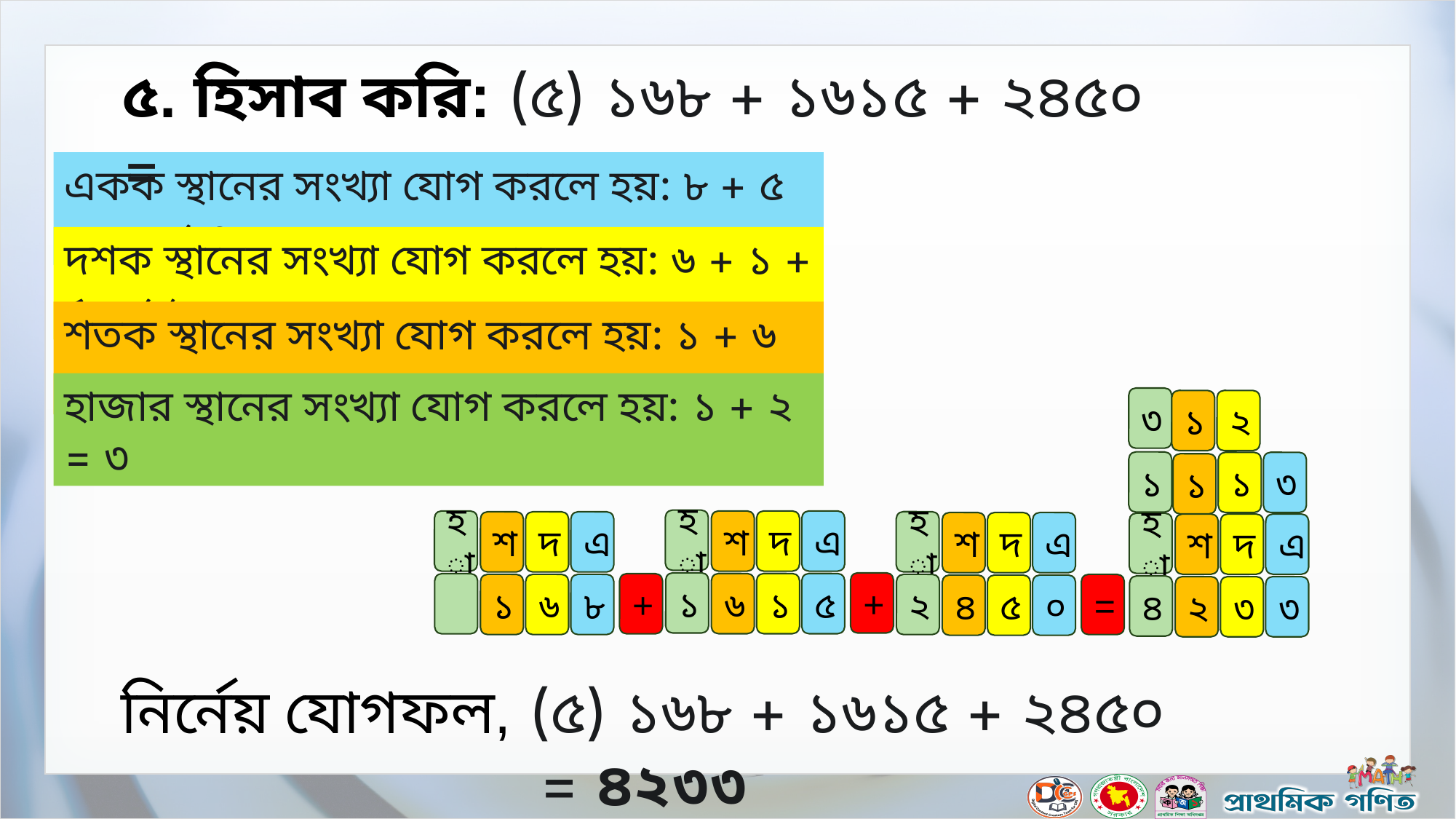

৫. হিসাব করি: (৫) ১৬৮ + ১৬১৫ + ২৪৫০ =
একক স্থানের সংখ্যা যোগ করলে হয়: ৮ + ৫ + ০ = ১৩
দশক স্থানের সংখ্যা যোগ করলে হয়: ৬ + ১ + ৫ = ১২
শতক স্থানের সংখ্যা যোগ করলে হয়: ১ + ৬ + ৪ = ১১
হাজার স্থানের সংখ্যা যোগ করলে হয়: ১ + ২ = ৩
৩
১
২
১
১
৩
১
হা
হা
শ
দ
এ
হা
শ
দ
এ
শ
দ
এ
হা
শ
দ
এ
১
+
৬
১
৫

+
১
৬
৮
২
=
৪
৫
০
৪
২
৩
৩
নির্নেয় যোগফল, (৫) ১৬৮ + ১৬১৫ + ২৪৫০ = ৪২৩৩